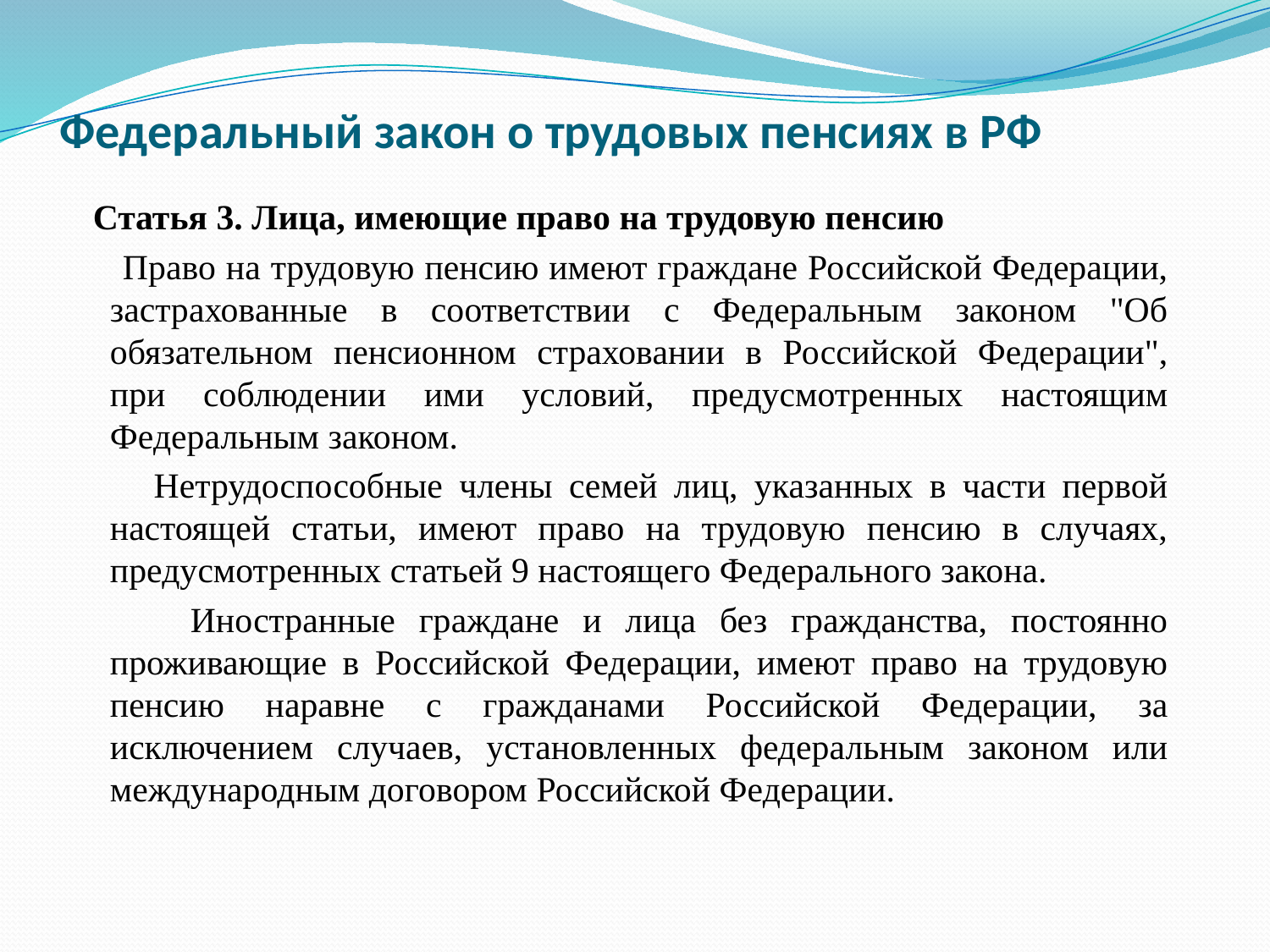

# Федеральный закон о трудовых пенсиях в РФ
   Статья 3. Лица, имеющие право на трудовую пенсию
     Право на трудовую пенсию имеют граждане Российской Федерации, застрахованные в соответствии с Федеральным законом "Об обязательном пенсионном страховании в Российской Федерации", при соблюдении ими условий, предусмотренных настоящим Федеральным законом.
     Нетрудоспособные члены семей лиц, указанных в части первой настоящей статьи, имеют право на трудовую пенсию в случаях, предусмотренных статьей 9 настоящего Федерального закона.
     Иностранные граждане и лица без гражданства, постоянно проживающие в Российской Федерации, имеют право на трудовую пенсию наравне с гражданами Российской Федерации, за исключением случаев, установленных федеральным законом или международным договором Российской Федерации.